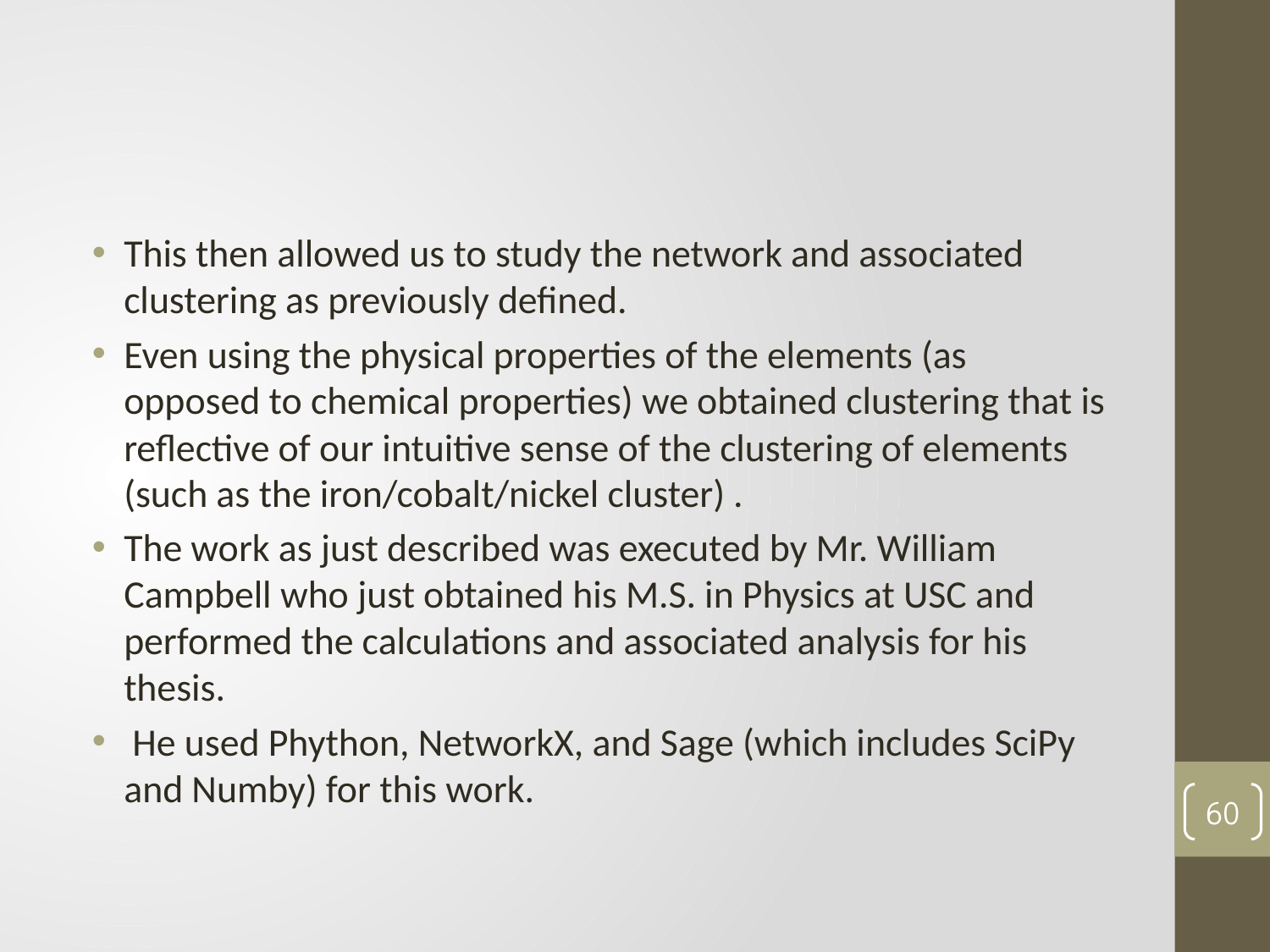

#
This then allowed us to study the network and associated clustering as previously defined.
Even using the physical properties of the elements (as opposed to chemical properties) we obtained clustering that is reflective of our intuitive sense of the clustering of elements (such as the iron/cobalt/nickel cluster) .
The work as just described was executed by Mr. William Campbell who just obtained his M.S. in Physics at USC and performed the calculations and associated analysis for his thesis.
 He used Phython, NetworkX, and Sage (which includes SciPy and Numby) for this work.
60